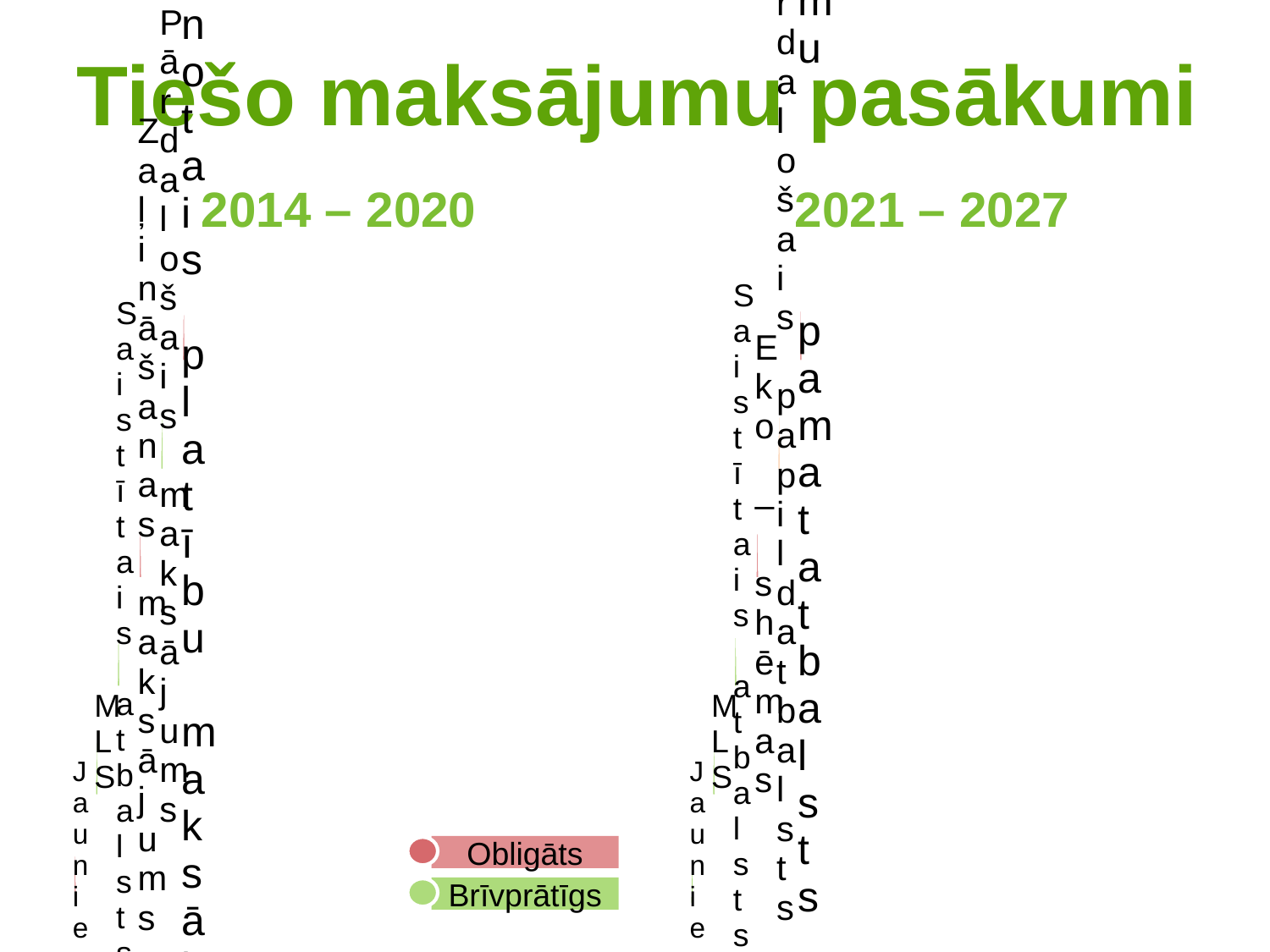

Tiešo maksājumu pasākumi
2014 – 2020
2021 – 2027

Obligāts

Brīvprātīgs